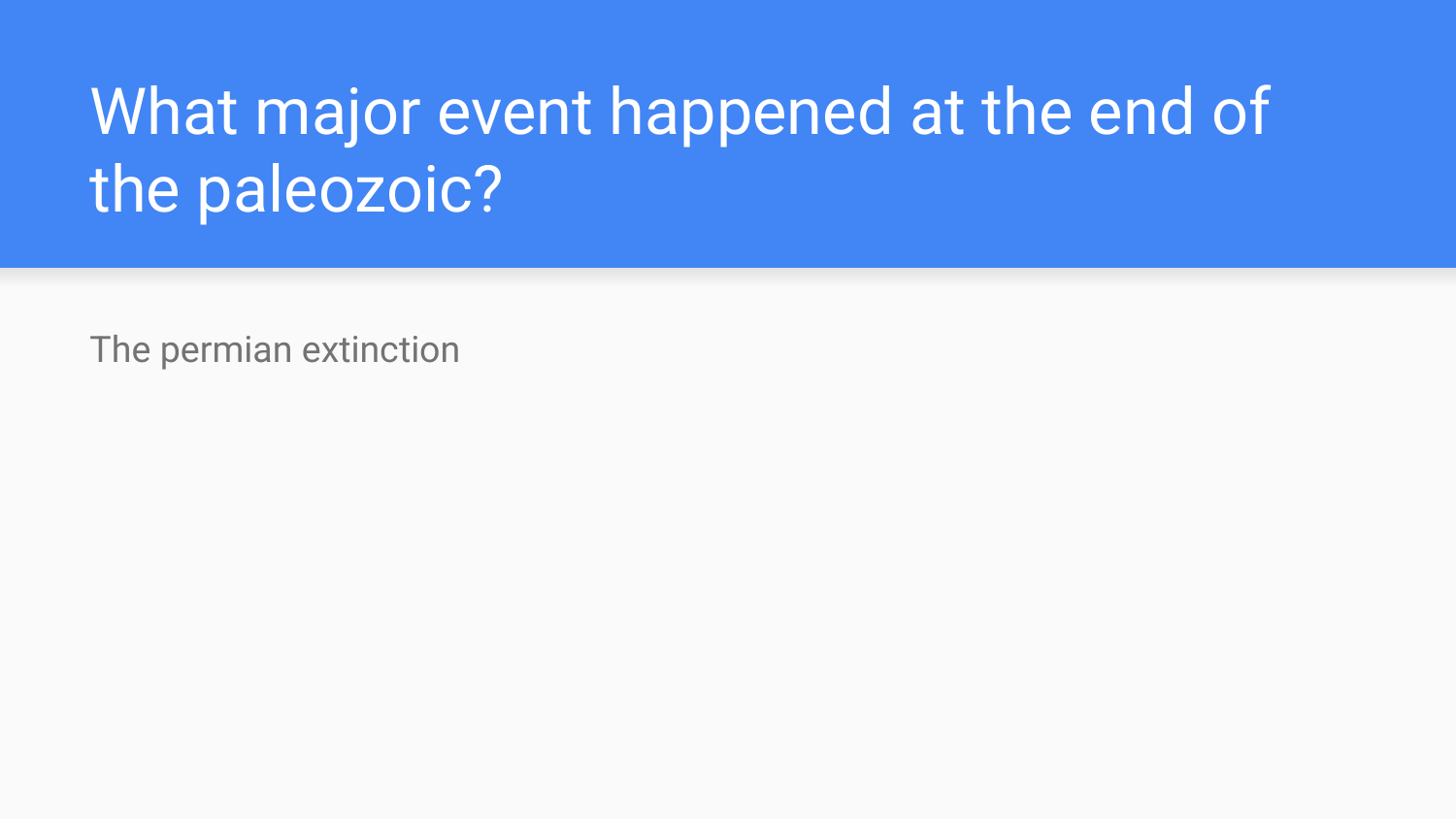

# What major event happened at the end of the paleozoic?
The permian extinction